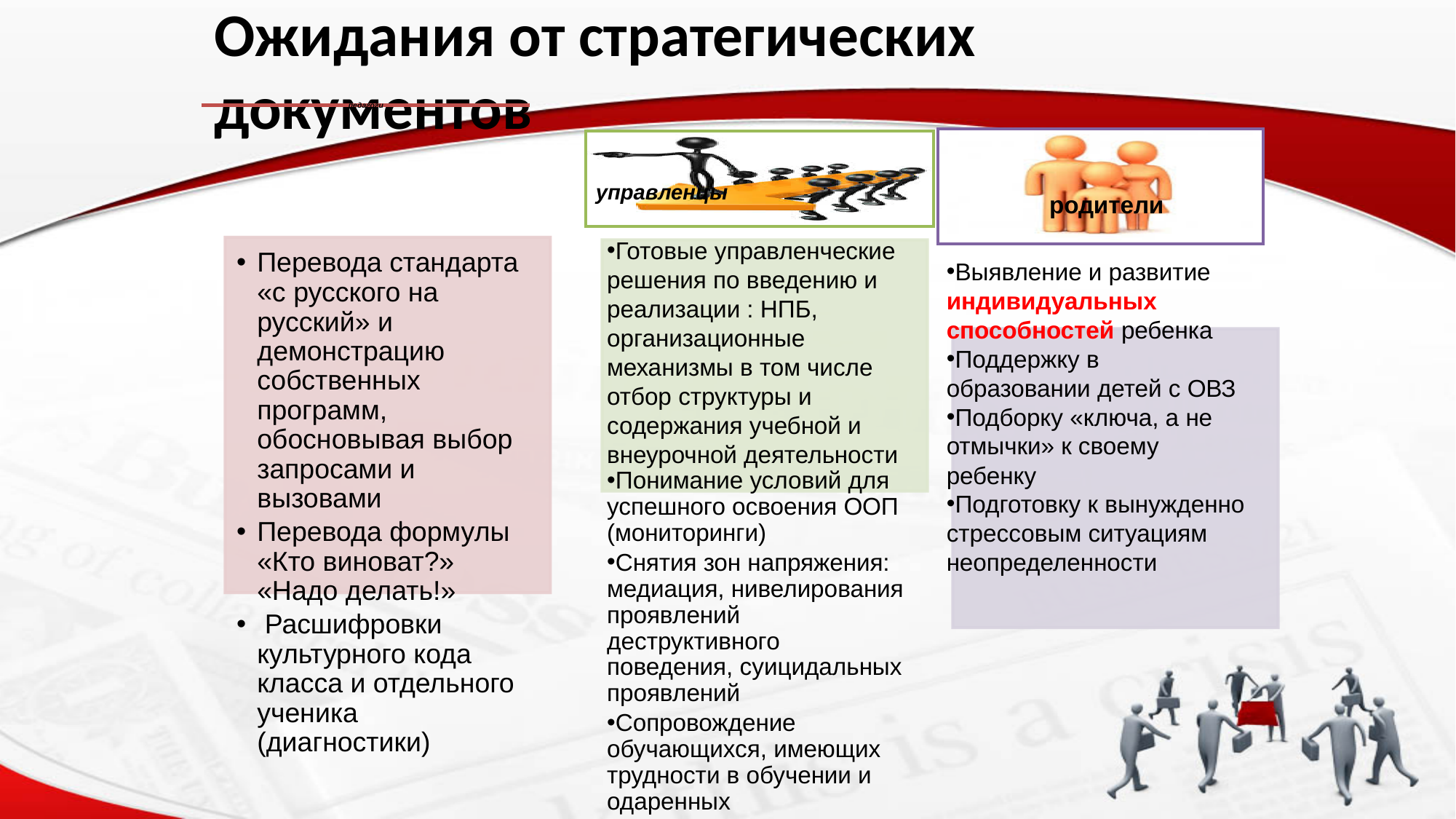

Ожидания от стратегических документов

педагоги
родители

управленцы
Готовые управленческие решения по введению и реализации : НПБ, организационные механизмы в том числе отбор структуры и содержания учебной и внеурочной деятельности
Понимание условий для успешного освоения ООП (мониторинги)
Снятия зон напряжения: медиация, нивелирования проявлений деструктивного поведения, суицидальных проявлений
Сопровождение обучающихся, имеющих трудности в обучении и одаренных

Перевода стандарта «с русского на русский» и демонстрацию собственных программ, обосновывая выбор запросами и вызовами
Перевода формулы «Кто виноват?» «Надо делать!»
 Расшифровки культурного кода класса и отдельного ученика (диагностики)

Выявление и развитие индивидуальных способностей ребенка
Поддержку в образовании детей с ОВЗ
Подборку «ключа, а не отмычки» к своему ребенку
Подготовку к вынужденно стрессовым ситуациям неопределенности